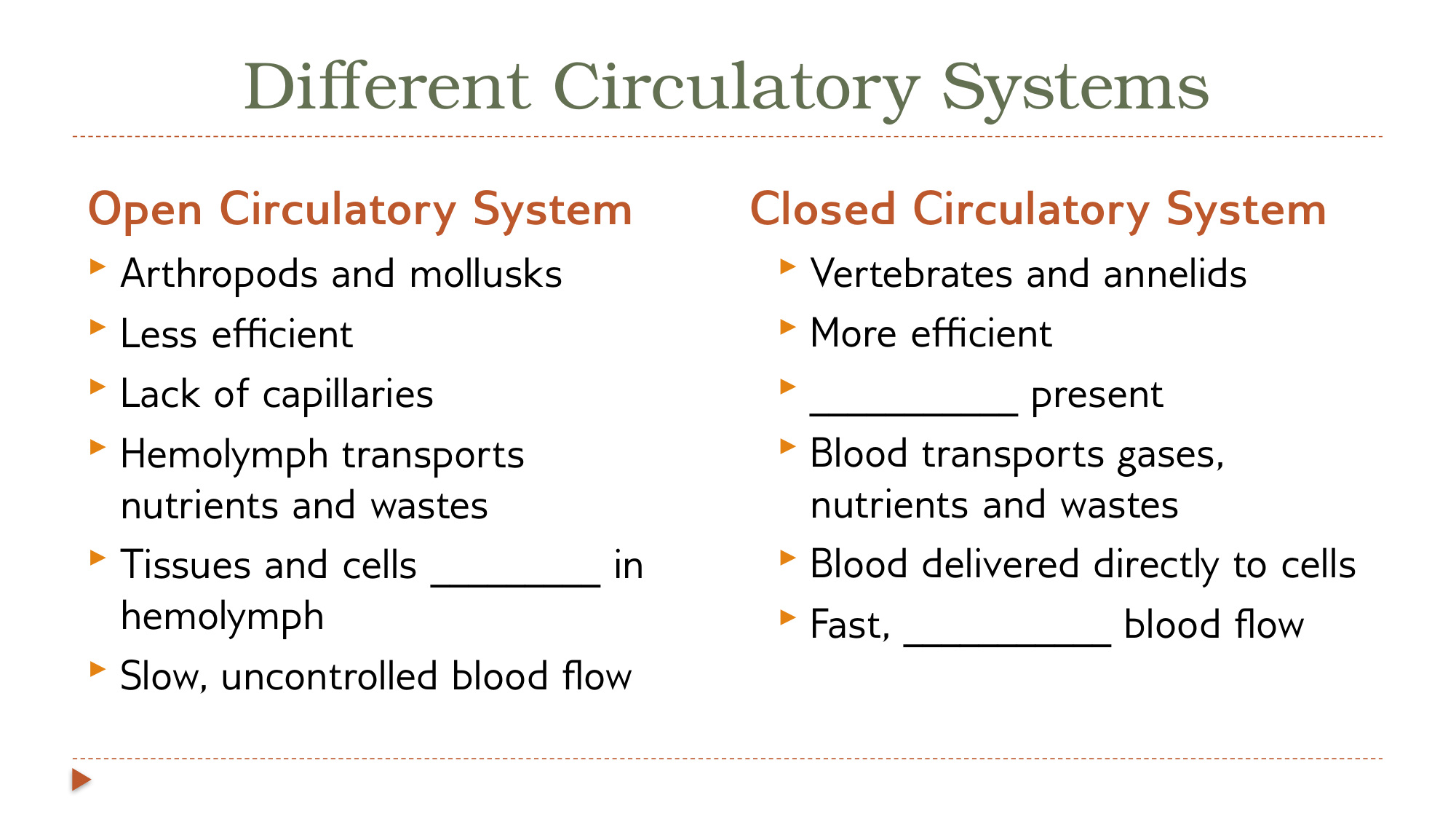

# Different Circulatory Systems
Open Circulatory System
Closed Circulatory System
Arthropods and mollusks
Less efficient
Lack of capillaries
Hemolymph transports nutrients and wastes
Tissues and cells _________ in hemolymph
Slow, uncontrolled blood flow
Vertebrates and annelids
More efficient
___________ present
Blood transports gases, nutrients and wastes
Blood delivered directly to cells
Fast, ___________ blood flow